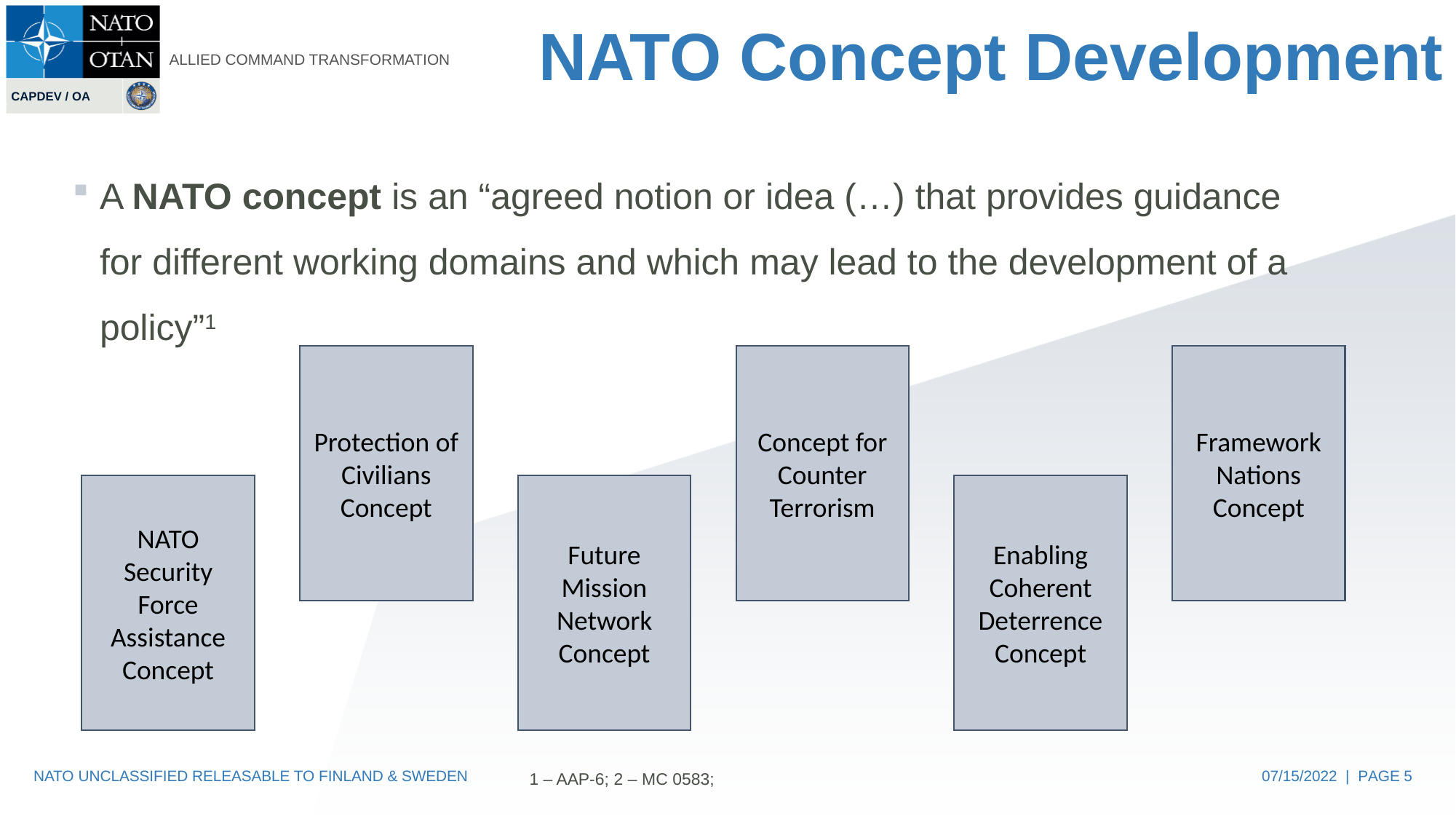

# NATO Concept Development
A NATO concept is an “agreed notion or idea (…) that provides guidance for different working domains and which may lead to the development of a policy”1
Protection of Civilians Concept
Concept for Counter Terrorism
Framework Nations Concept
NATO Security Force Assistance Concept
Future Mission Network Concept
Enabling Coherent Deterrence Concept
NATO UNCLASSIFIED RELEASABLE TO FINLAND & SWEDEN
1 – AAP-6; 2 – MC 0583;
07/15/2022  |  PAGE 5